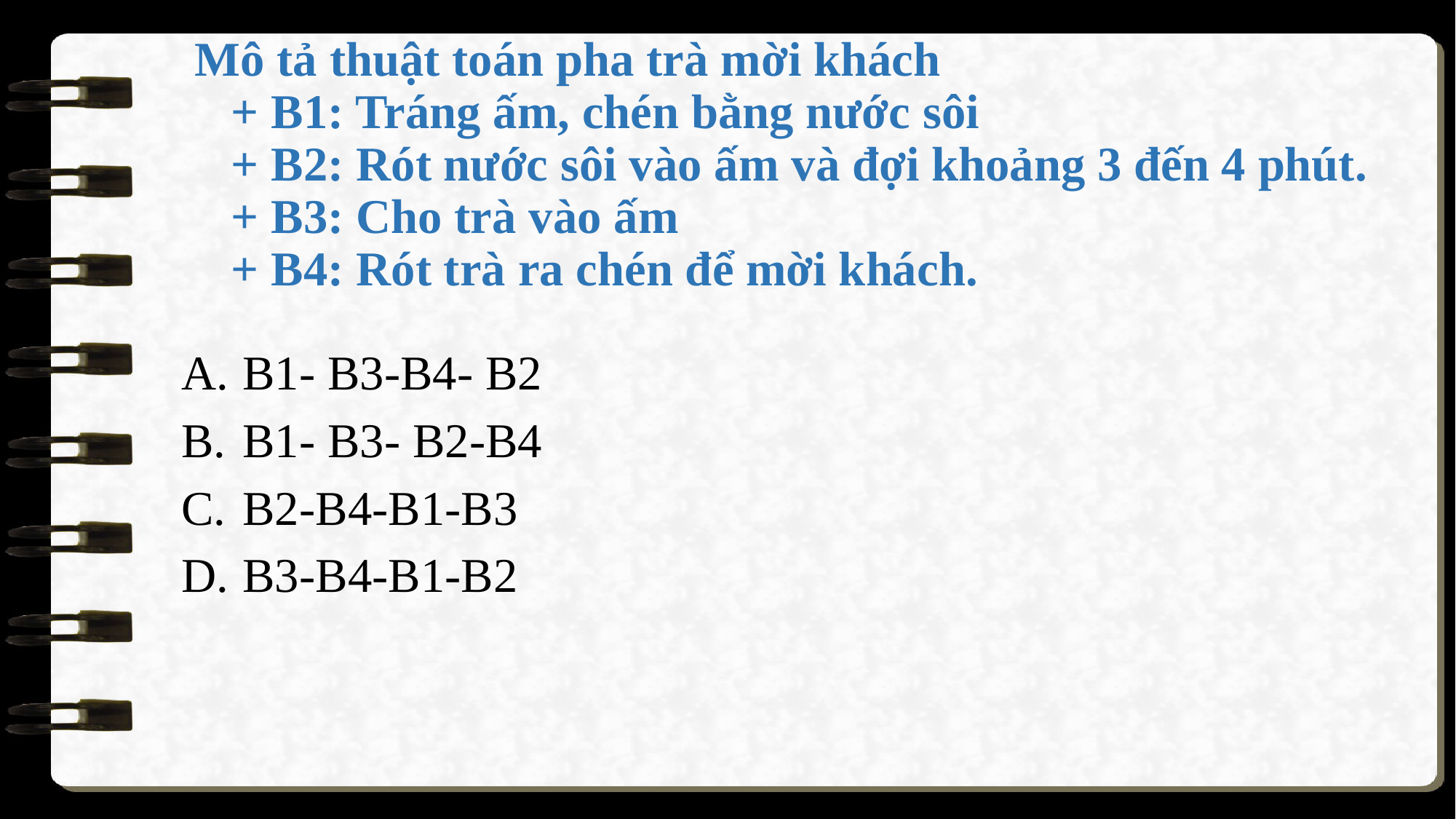

# Mô tả thuật toán pha trà mời khách    + B1: Tráng ấm, chén bằng nước sôi    + B2: Rót nước sôi vào ấm và đợi khoảng 3 đến 4 phút.    + B3: Cho trà vào ấm    + B4: Rót trà ra chén để mời khách.
B1- B3-B4- B2
B1- B3- B2-B4
B2-B4-B1-B3
B3-B4-B1-B2